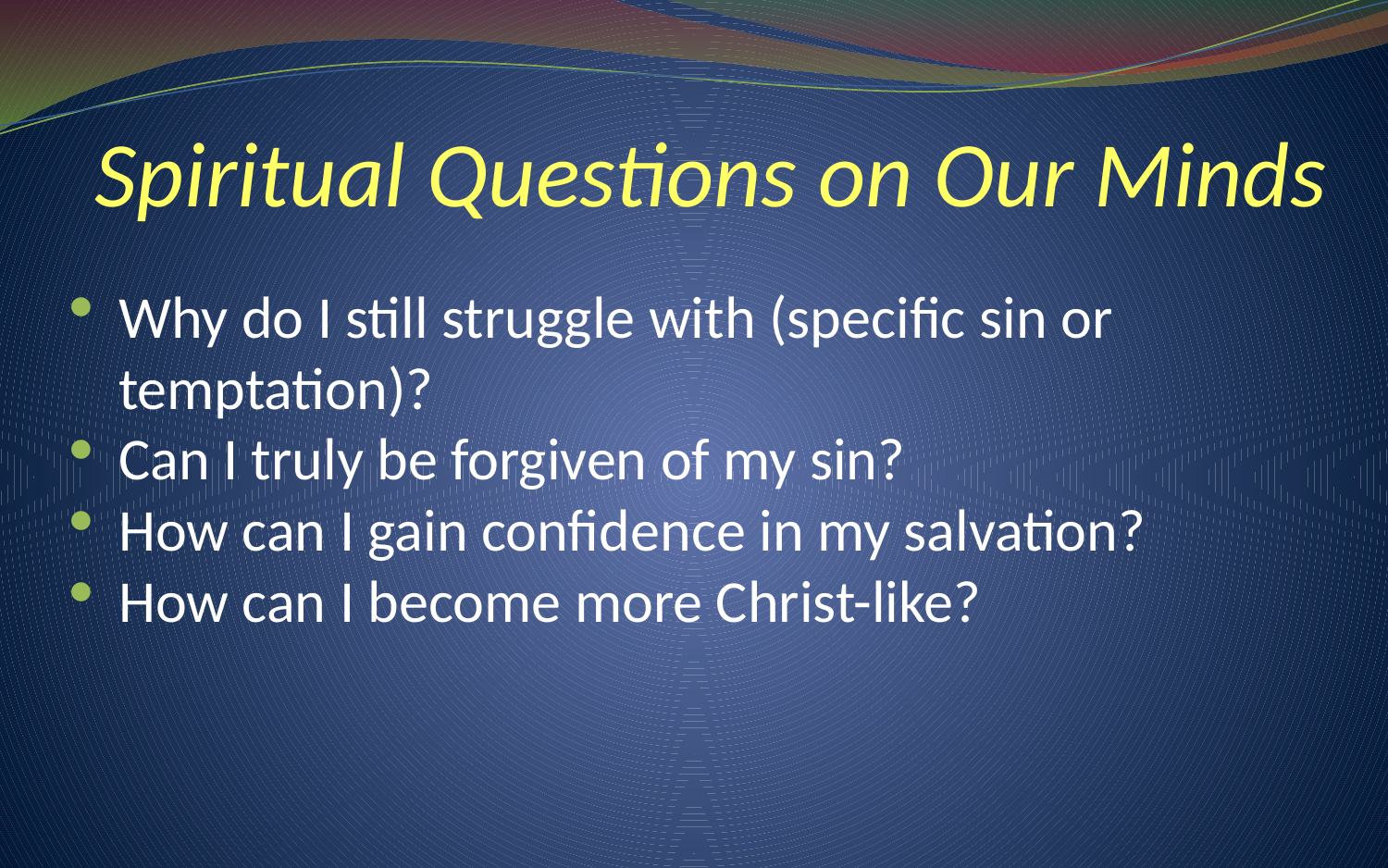

# Spiritual Questions on Our Minds
Why do I still struggle with (specific sin or temptation)?
Can I truly be forgiven of my sin?
How can I gain confidence in my salvation?
How can I become more Christ-like?